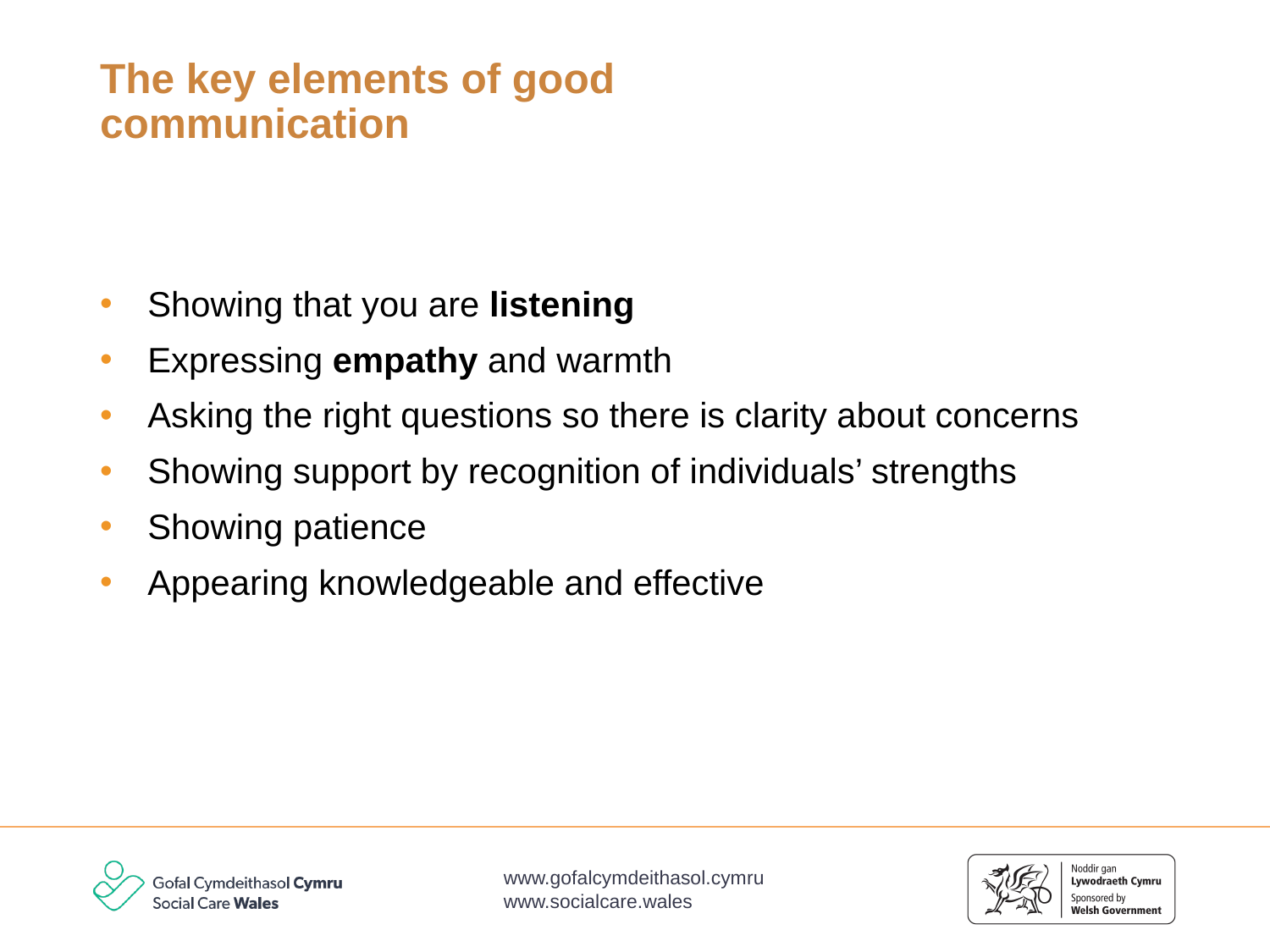

# The key elements of good communication

Showing that you are listening
Expressing empathy and warmth
Asking the right questions so there is clarity about concerns
Showing support by recognition of individuals’ strengths
Showing patience
Appearing knowledgeable and effective